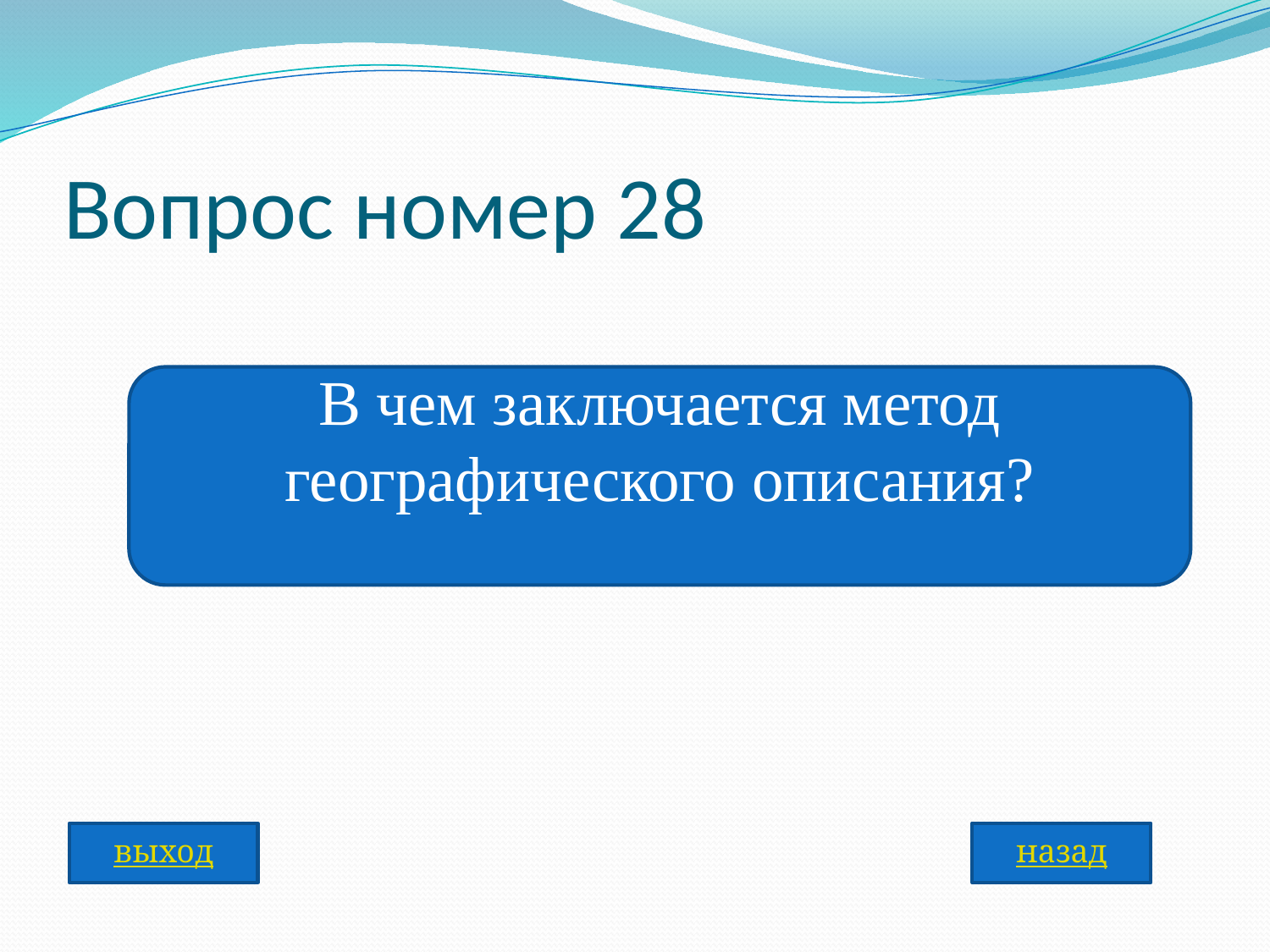

# Вопрос номер 28

В чем заключается метод географического описания?

выход
назад